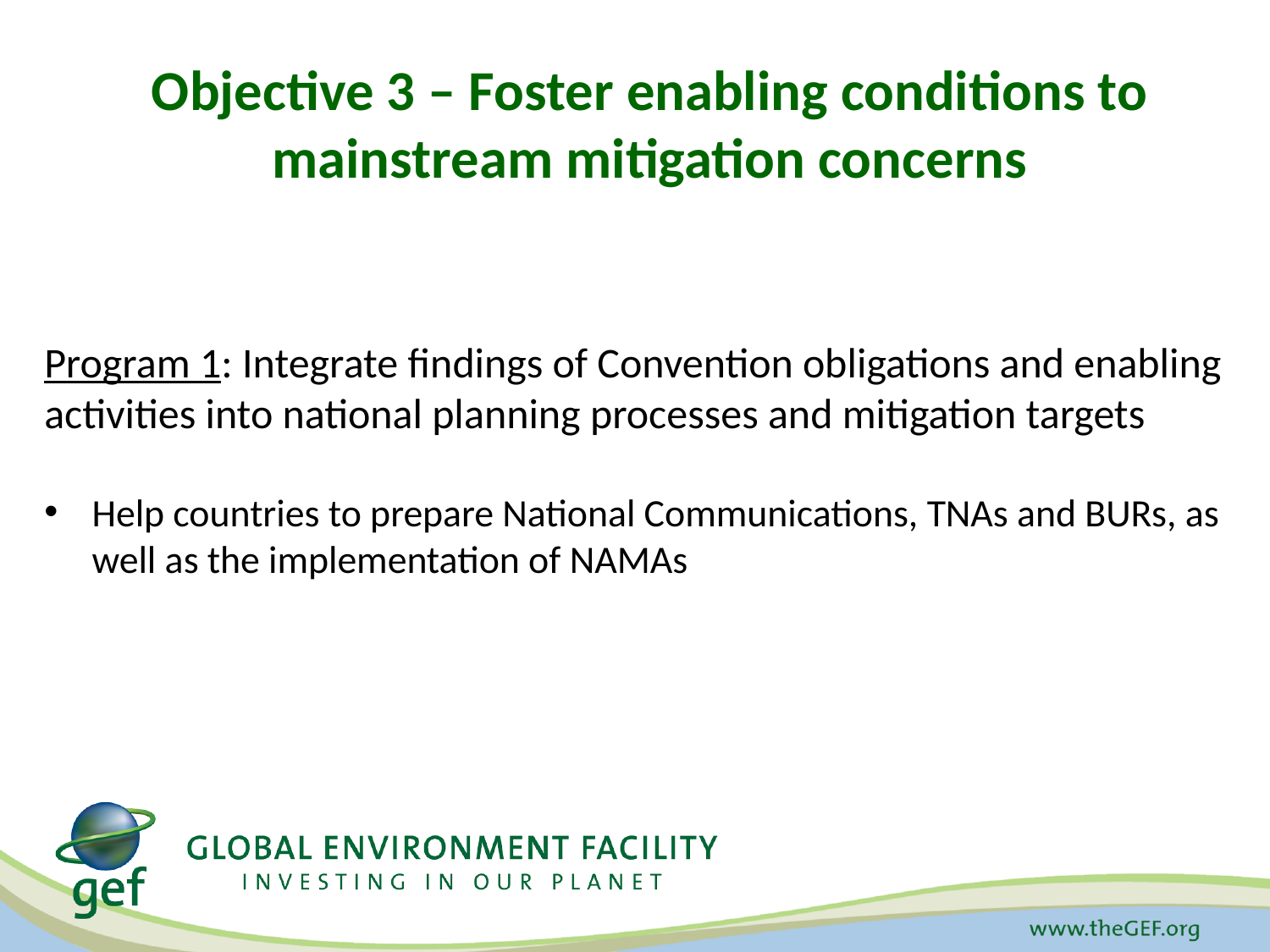

# Objective 3 – Foster enabling conditions to mainstream mitigation concerns
Program 1: Integrate findings of Convention obligations and enabling activities into national planning processes and mitigation targets

Help countries to prepare National Communications, TNAs and BURs, as well as the implementation of NAMAs